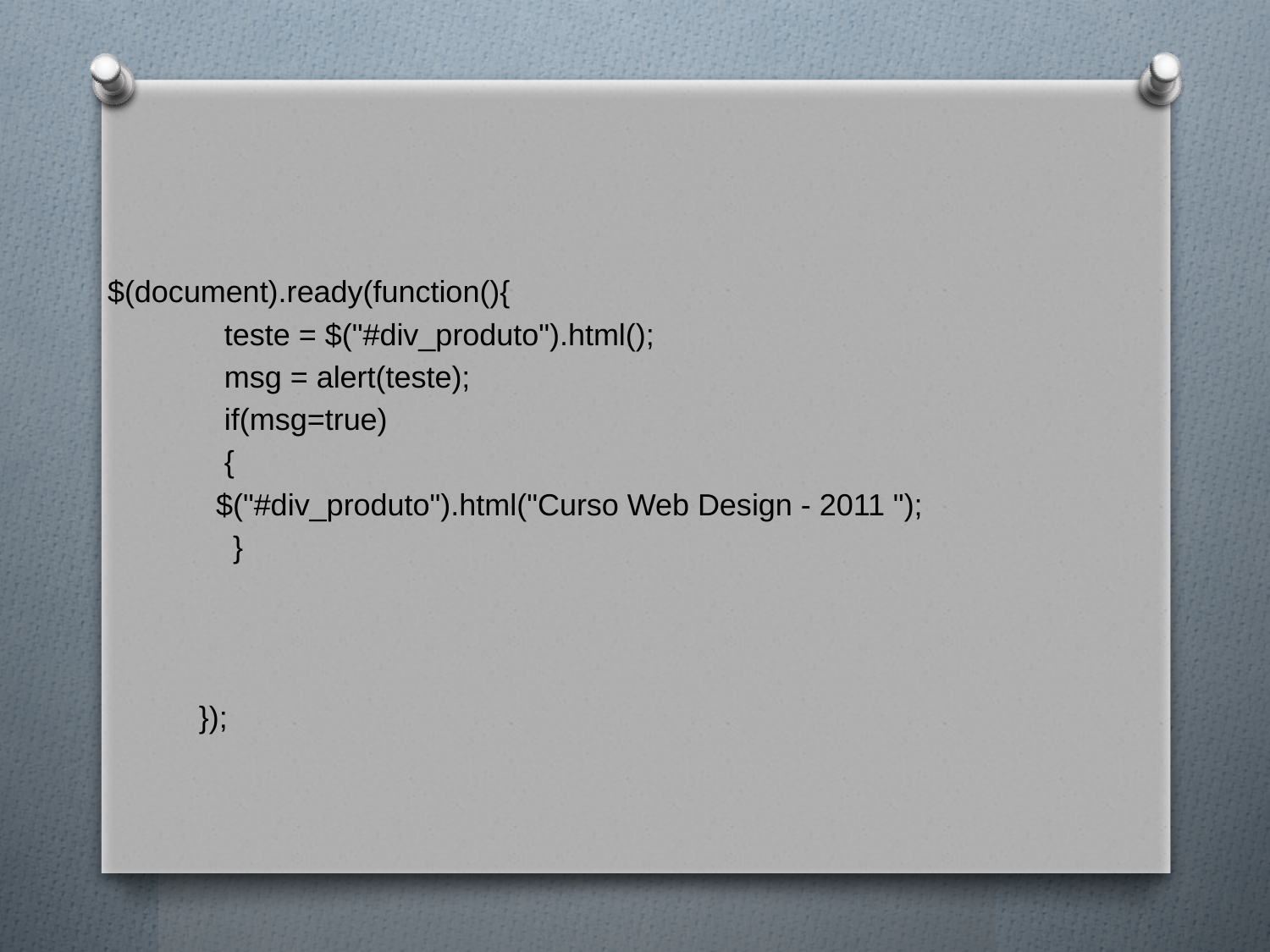

$(document).ready(function(){
	   teste = $("#div_produto").html();
	   msg = alert(teste);
	   if(msg=true)
	   {
		  $("#div_produto").html("Curso Web Design - 2011 ");
	    }

	});